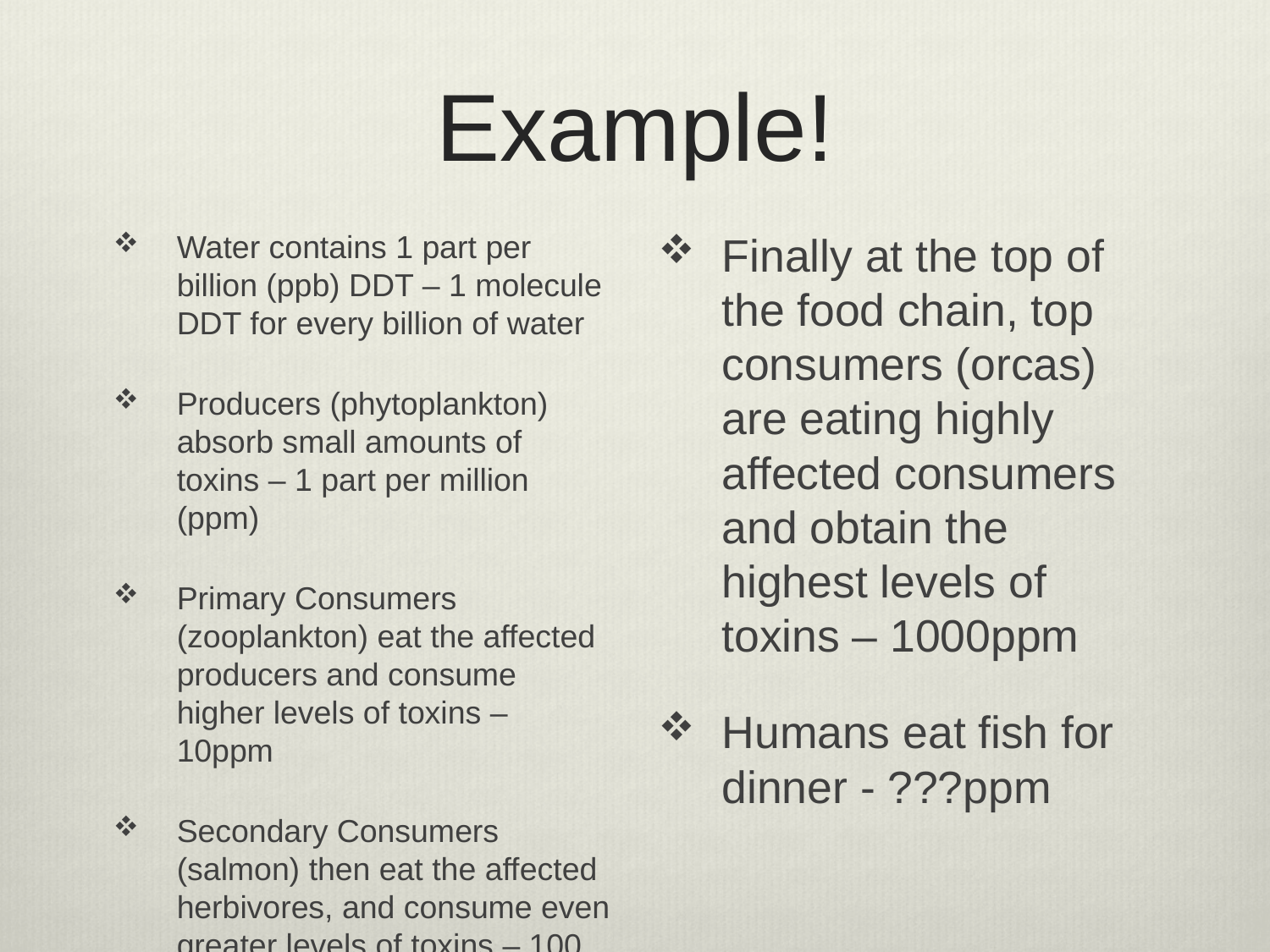

# Example!
Water contains 1 part per billion (ppb) DDT – 1 molecule DDT for every billion of water
Producers (phytoplankton) absorb small amounts of toxins – 1 part per million (ppm)
Primary Consumers (zooplankton) eat the affected producers and consume higher levels of toxins – 10ppm
Secondary Consumers (salmon) then eat the affected herbivores, and consume even greater levels of toxins – 100 ppm
Finally at the top of the food chain, top consumers (orcas) are eating highly affected consumers and obtain the highest levels of toxins – 1000ppm
Humans eat fish for dinner - ???ppm